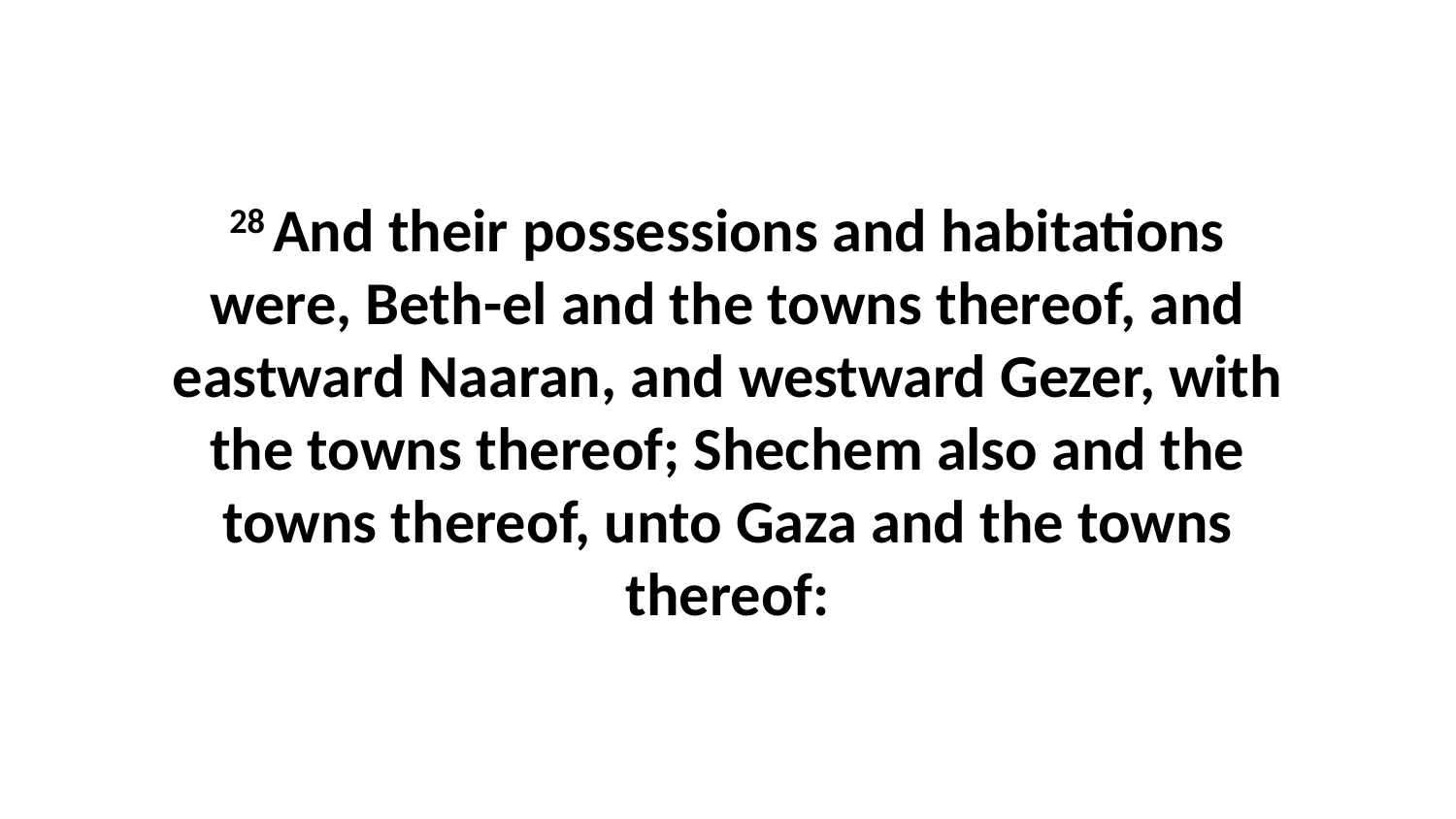

28 And their possessions and habitations were, Beth-el and the towns thereof, and eastward Naaran, and westward Gezer, with the towns thereof; Shechem also and the towns thereof, unto Gaza and the towns thereof: